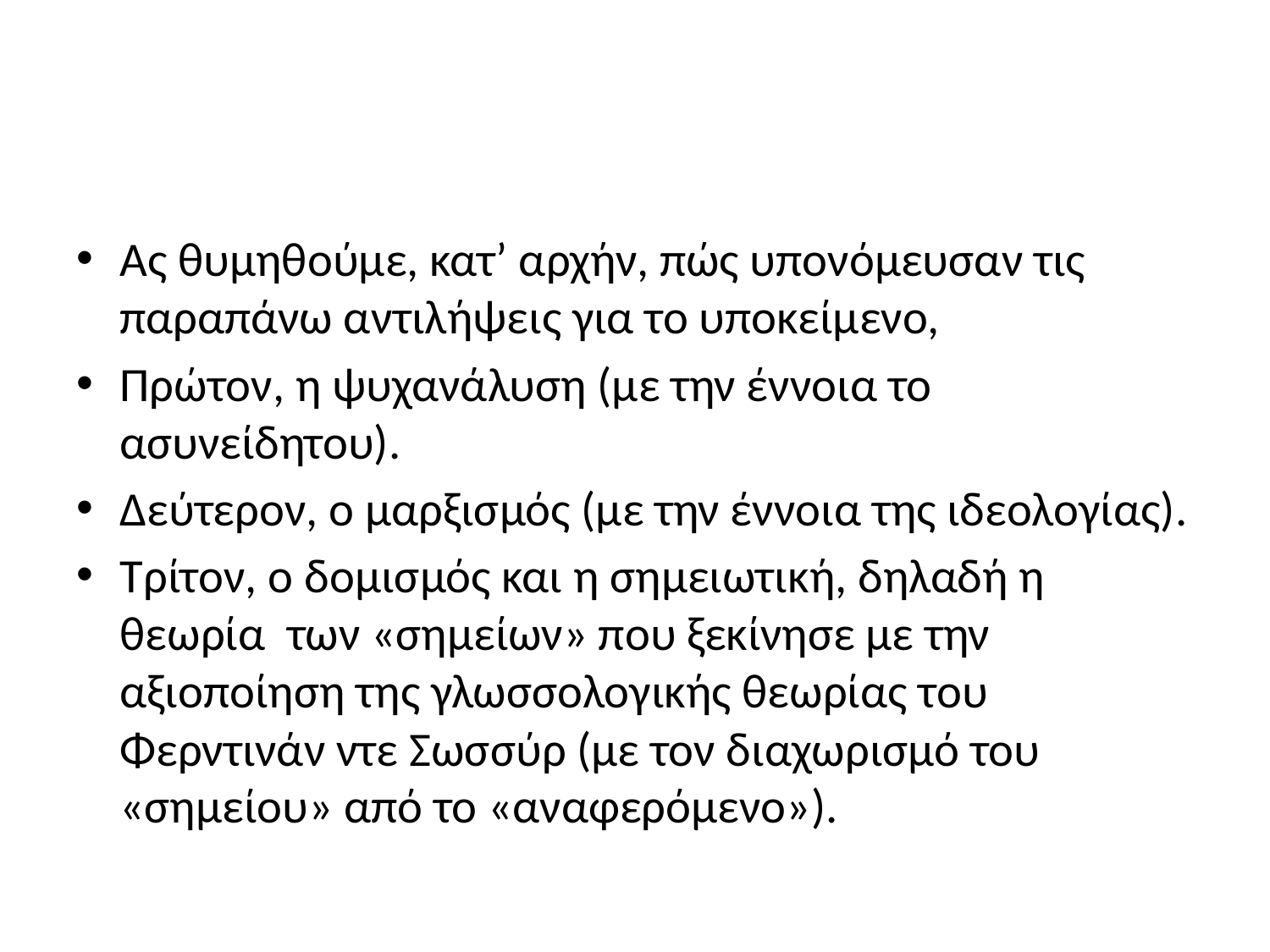

#
Ας θυμηθούμε, κατ’ αρχήν, πώς υπονόμευσαν τις παραπάνω αντιλήψεις για το υποκείμενο,
Πρώτον, η ψυχανάλυση (με την έννοια το ασυνείδητου).
Δεύτερον, ο μαρξισμός (με την έννοια της ιδεολογίας).
Τρίτον, ο δομισμός και η σημειωτική, δηλαδή η θεωρία  των «σημείων» που ξεκίνησε με την αξιοποίηση της γλωσσολογικής θεωρίας του Φερντινάν ντε Σωσσύρ (με τον διαχωρισμό του «σημείου» από το «αναφερόμενο»).